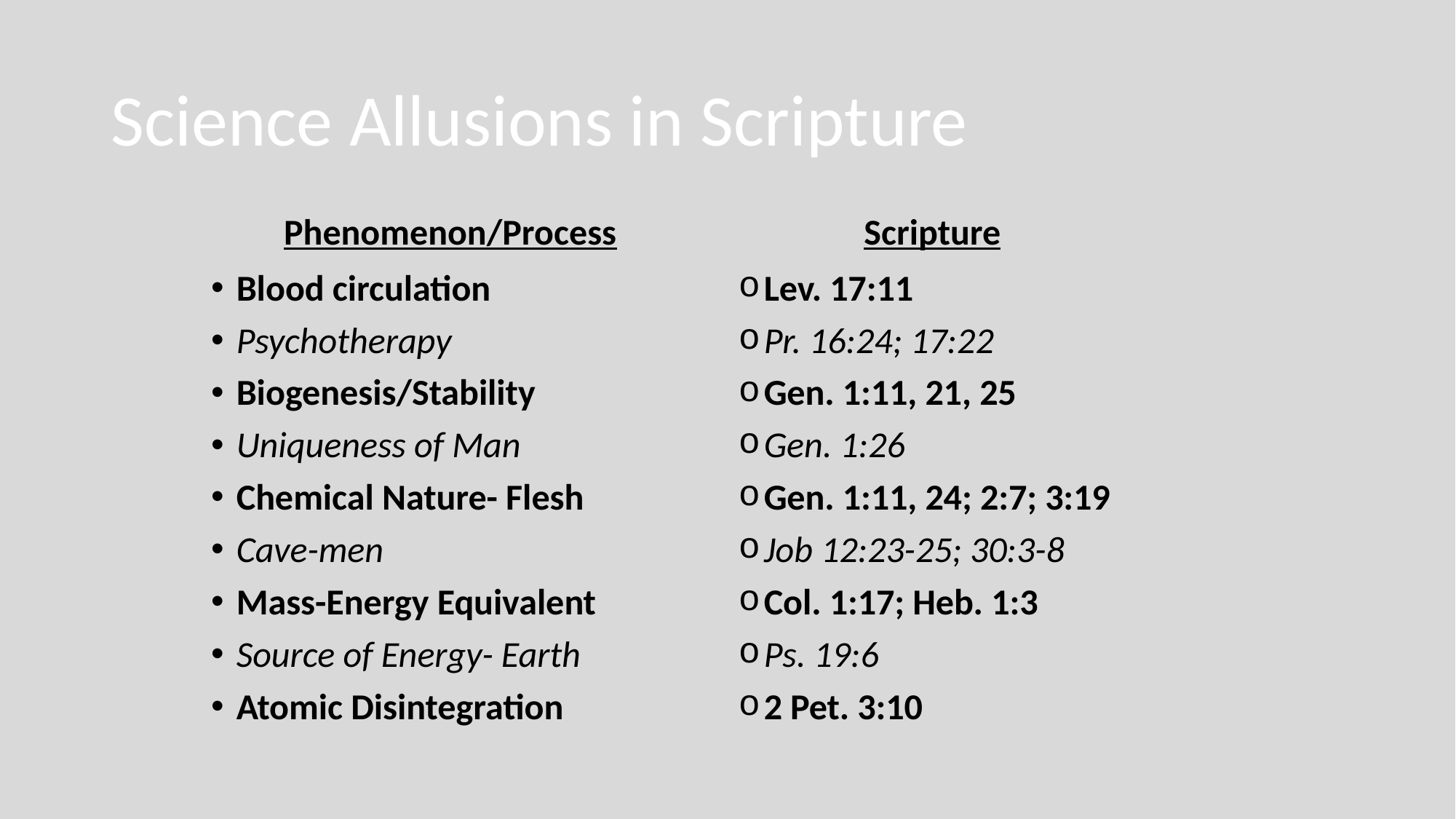

# Science Allusions in Scripture
Phenomenon/Process
Scripture
Blood circulation
Psychotherapy
Biogenesis/Stability
Uniqueness of Man
Chemical Nature- Flesh
Cave-men
Mass-Energy Equivalent
Source of Energy- Earth
Atomic Disintegration
Lev. 17:11
Pr. 16:24; 17:22
Gen. 1:11, 21, 25
Gen. 1:26
Gen. 1:11, 24; 2:7; 3:19
Job 12:23-25; 30:3-8
Col. 1:17; Heb. 1:3
Ps. 19:6
2 Pet. 3:10